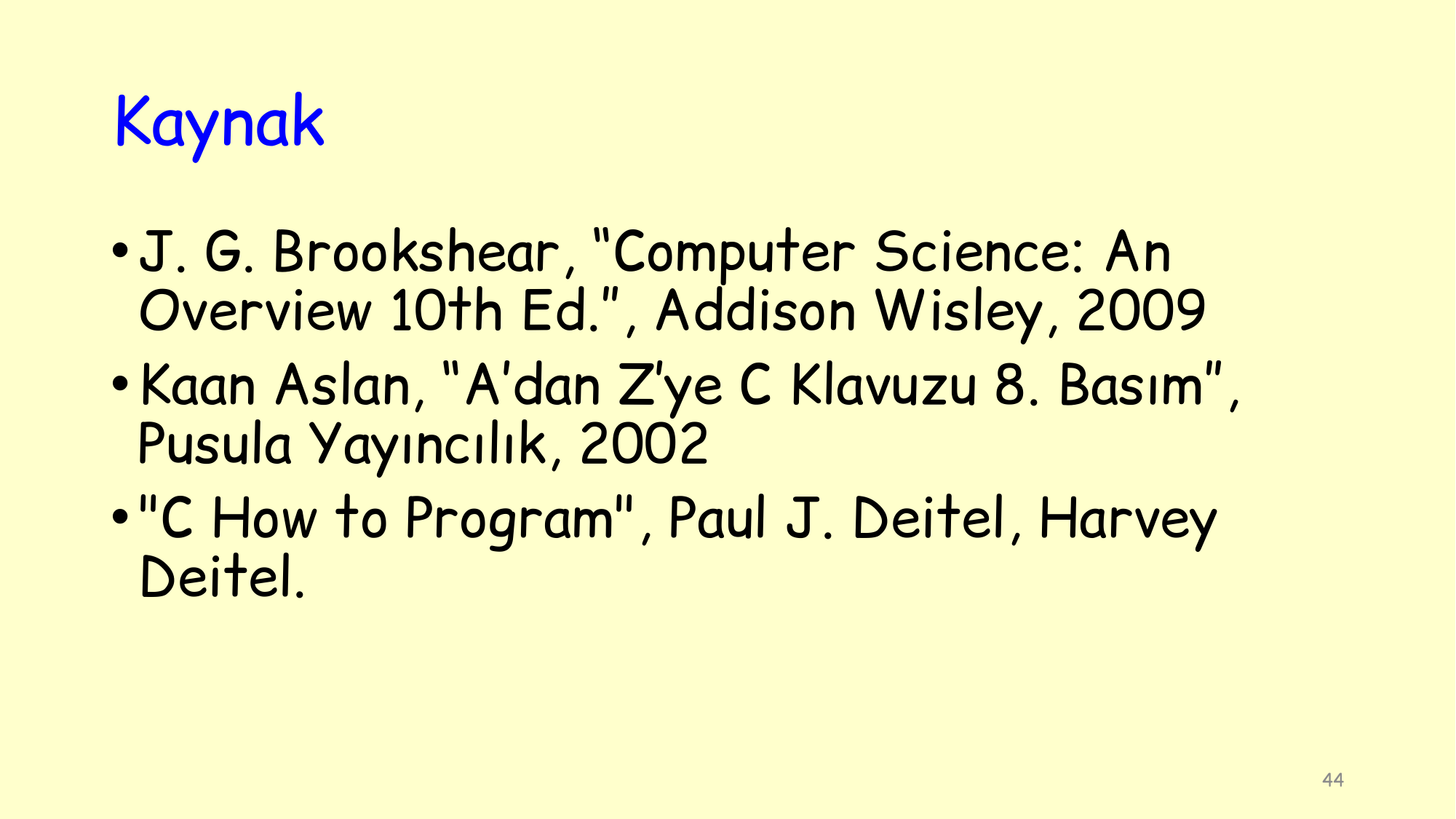

# Kaynak
J. G. Brookshear, “Computer Science: An Overview 10th Ed.”, Addison Wisley, 2009
Kaan Aslan, “A’dan Z’ye C Klavuzu 8. Basım”, Pusula Yayıncılık, 2002
"C How to Program", Paul J. Deitel, Harvey Deitel.
44